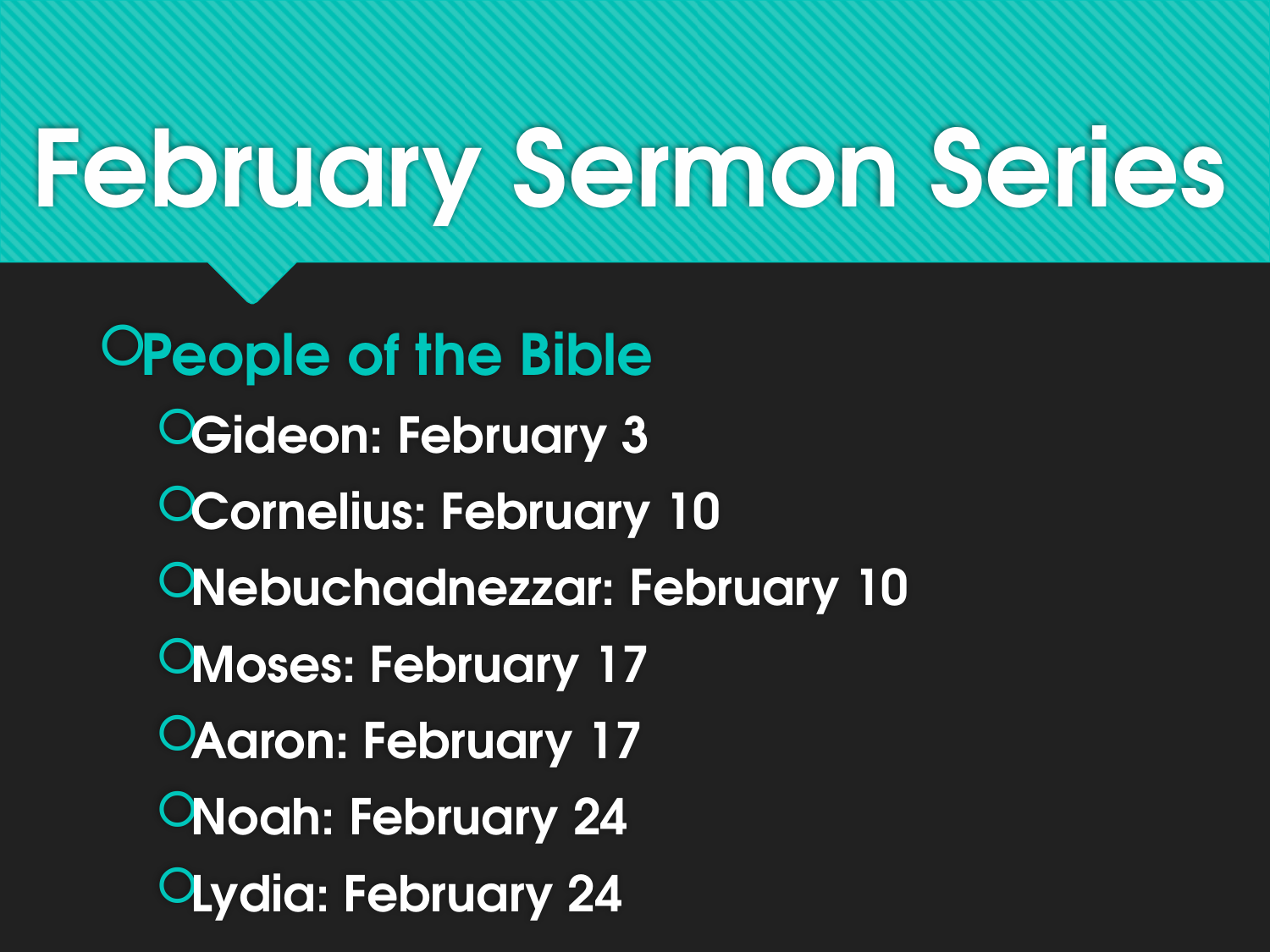

# February Sermon Series
People of the Bible
Gideon: February 3
Cornelius: February 10
Nebuchadnezzar: February 10
Moses: February 17
Aaron: February 17
Noah: February 24
Lydia: February 24